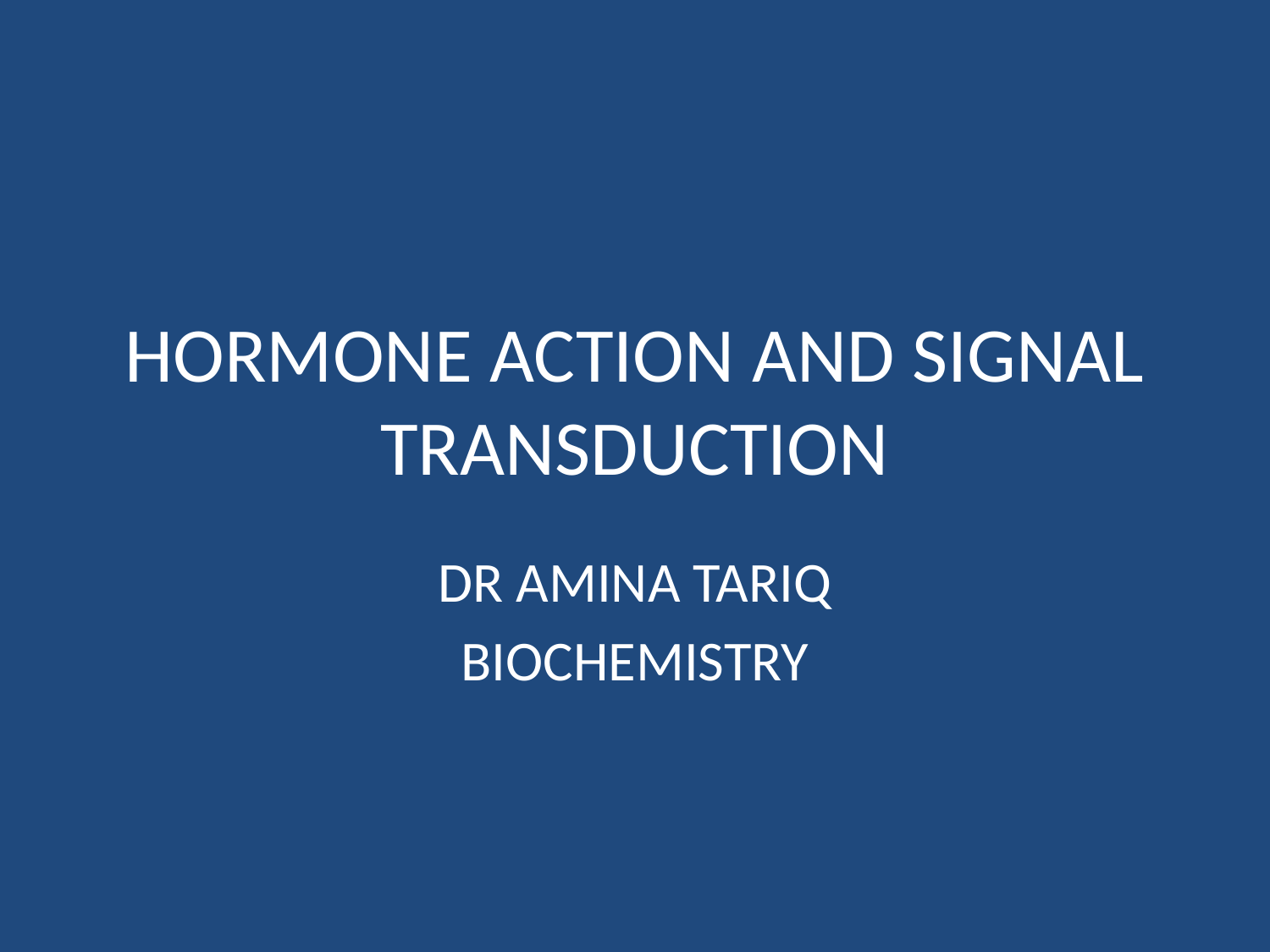

# HORMONE ACTION AND SIGNAL TRANSDUCTION
DR AMINA TARIQ
BIOCHEMISTRY